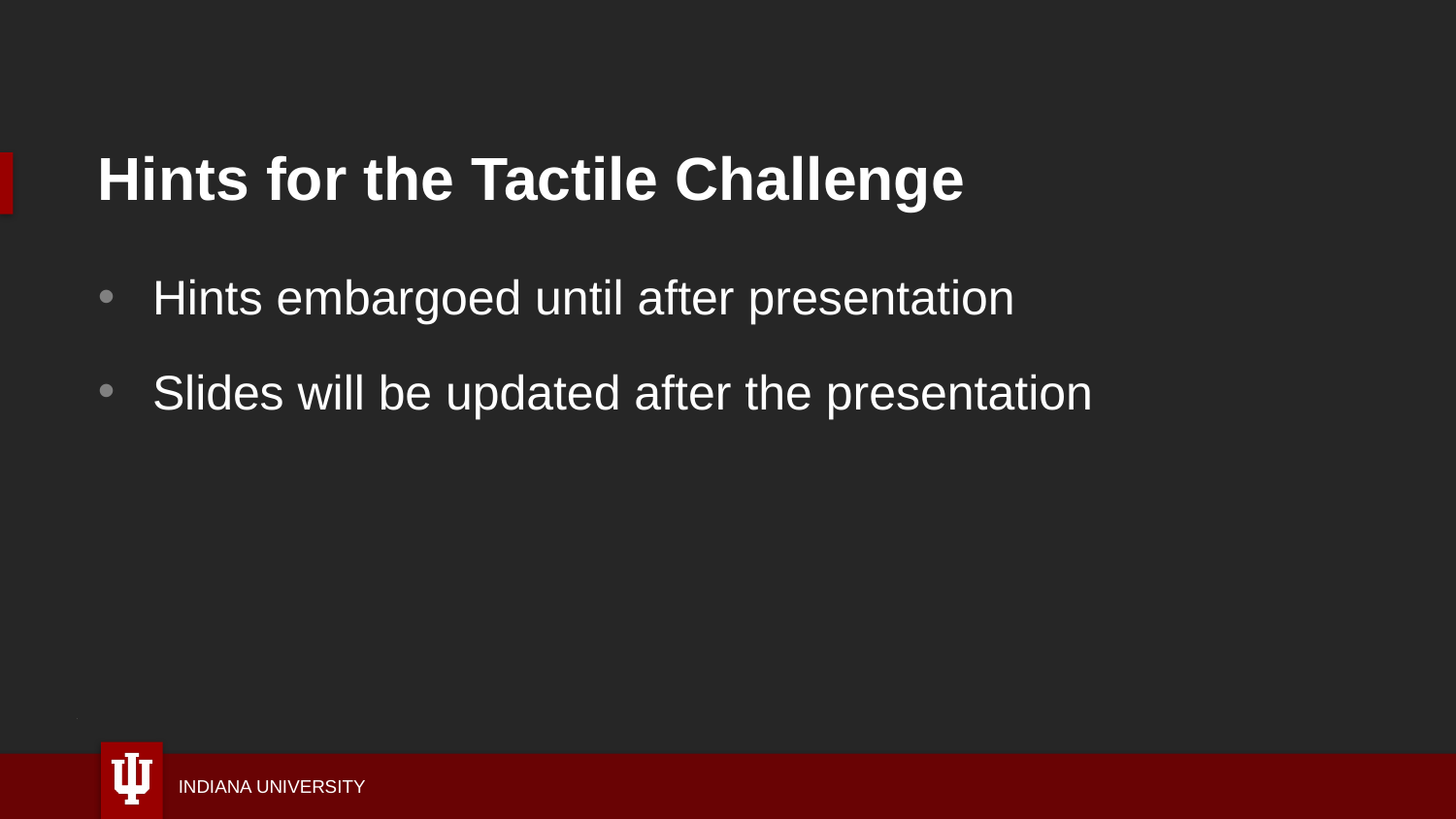

# Hints for the Tactile Challenge
Hints embargoed until after presentation
Slides will be updated after the presentation